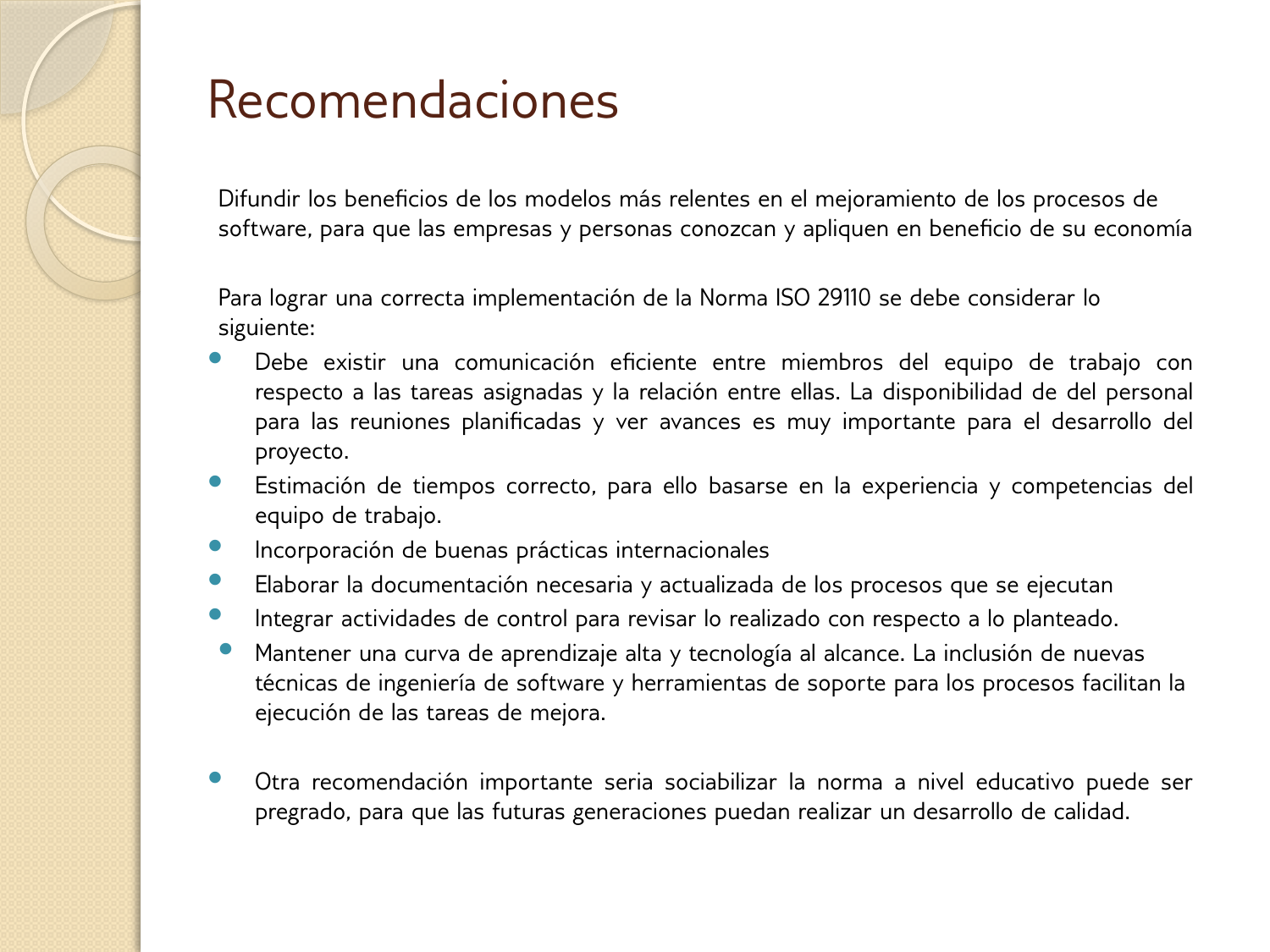

Recomendaciones
Difundir los beneficios de los modelos más relentes en el mejoramiento de los procesos de software, para que las empresas y personas conozcan y apliquen en beneficio de su economía

Para lograr una correcta implementación de la Norma ISO 29110 se debe considerar lo siguiente:
Debe existir una comunicación eficiente entre miembros del equipo de trabajo con respecto a las tareas asignadas y la relación entre ellas. La disponibilidad de del personal para las reuniones planificadas y ver avances es muy importante para el desarrollo del proyecto.
Estimación de tiempos correcto, para ello basarse en la experiencia y competencias del equipo de trabajo.
Incorporación de buenas prácticas internacionales
Elaborar la documentación necesaria y actualizada de los procesos que se ejecutan
Integrar actividades de control para revisar lo realizado con respecto a lo planteado.
Mantener una curva de aprendizaje alta y tecnología al alcance. La inclusión de nuevas técnicas de ingeniería de software y herramientas de soporte para los procesos facilitan la ejecución de las tareas de mejora.

Otra recomendación importante seria sociabilizar la norma a nivel educativo puede ser pregrado, para que las futuras generaciones puedan realizar un desarrollo de calidad.